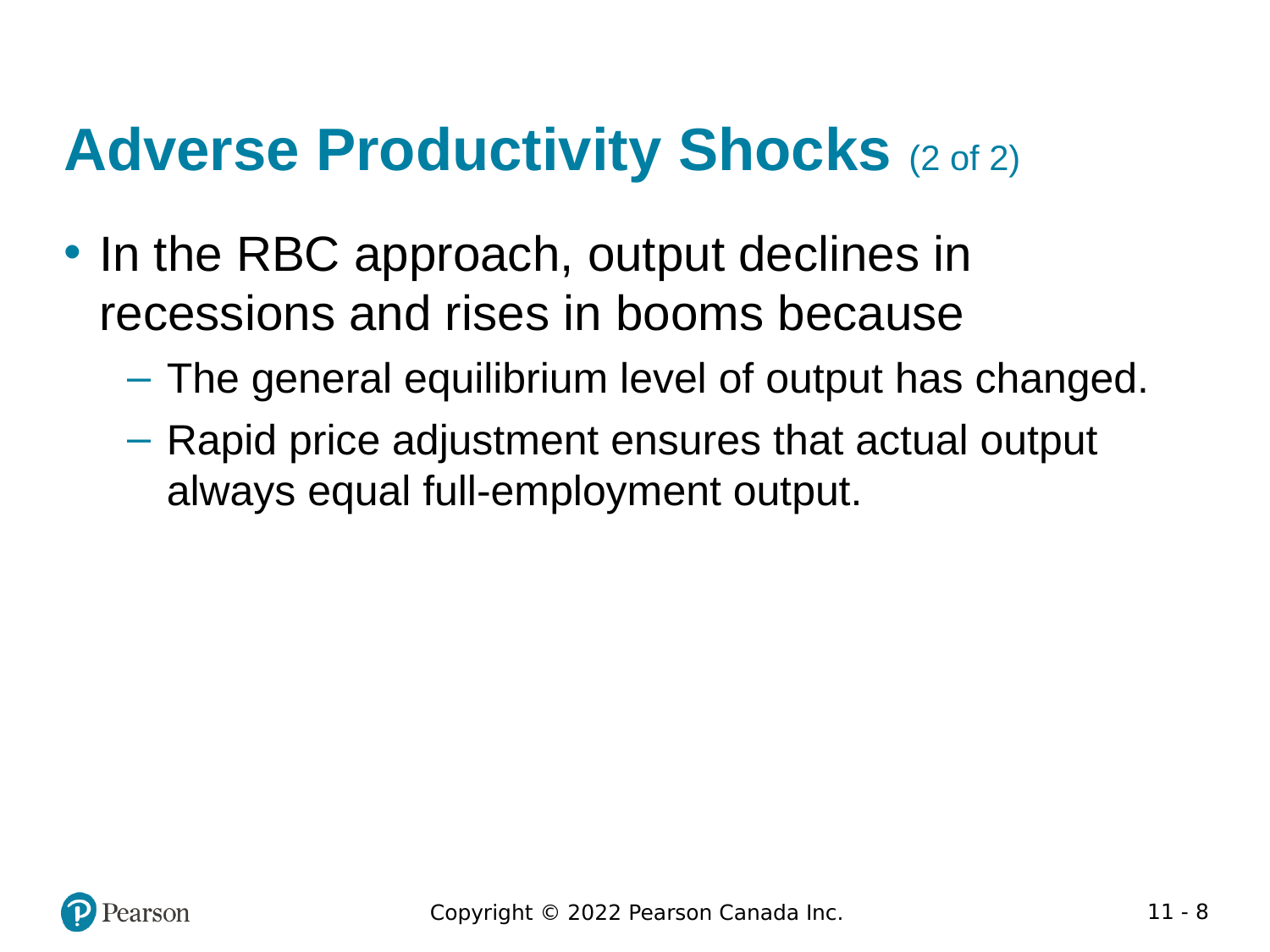

# Adverse Productivity Shocks (2 of 2)
In the RBC approach, output declines in recessions and rises in booms because
The general equilibrium level of output has changed.
Rapid price adjustment ensures that actual output always equal full-employment output.